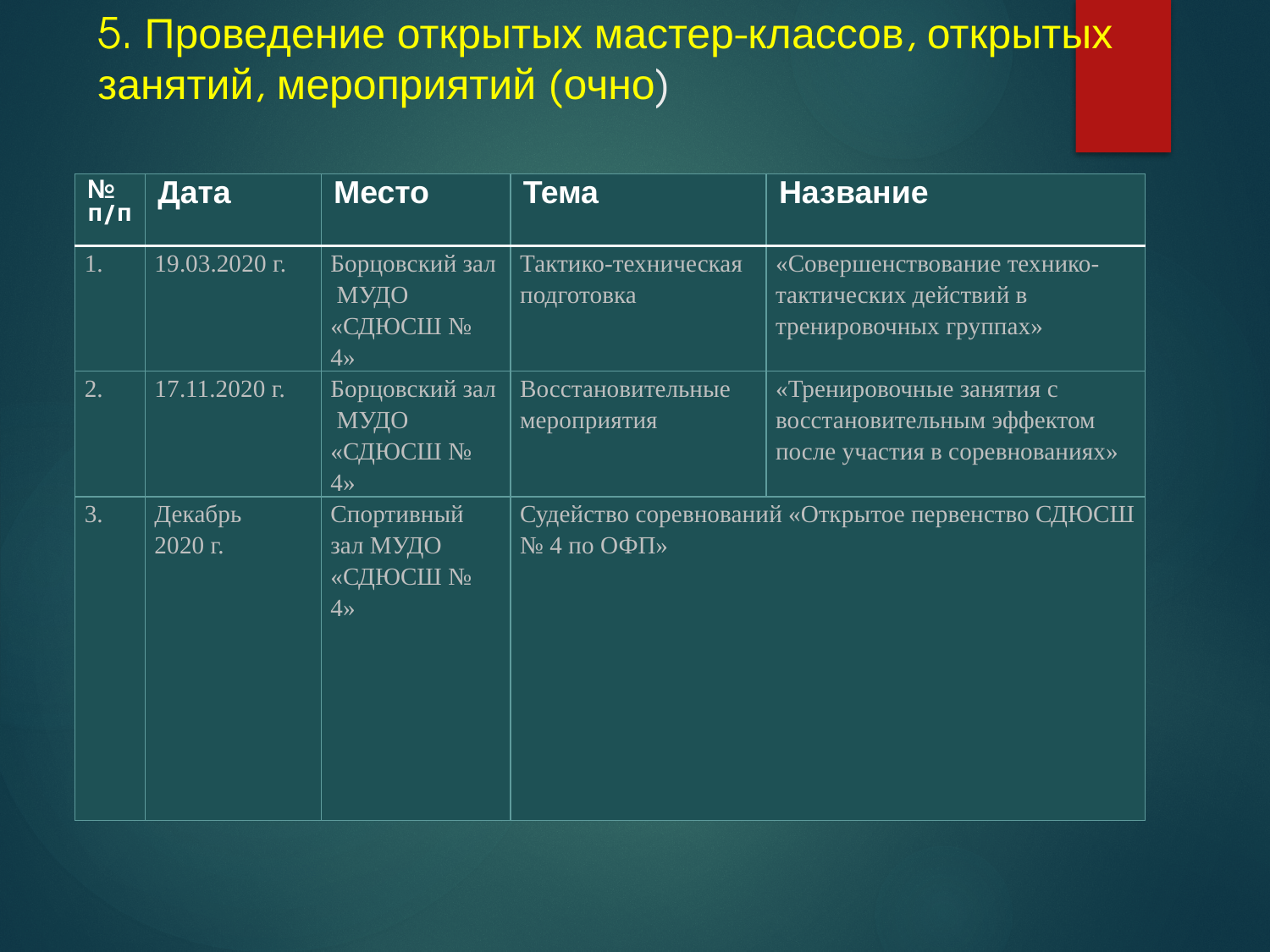

# 5. Проведение открытых мастер-классов, открытых занятий, мероприятий (очно)
| № п/п | Дата | Место | Тема | Название |
| --- | --- | --- | --- | --- |
| 1. | 19.03.2020 г. | Борцовский зал МУДО «СДЮСШ № 4» | Тактико-техническая подготовка | «Совершенствование технико-тактических действий в тренировочных группах» |
| 2. | 17.11.2020 г. | Борцовский зал МУДО «СДЮСШ № 4» | Восстановительные мероприятия | «Тренировочные занятия с восстановительным эффектом после участия в соревнованиях» |
| 3. | Декабрь 2020 г. | Спортивный зал МУДО «СДЮСШ № 4» | Судейство соревнований «Открытое первенство СДЮСШ № 4 по ОФП» |  |